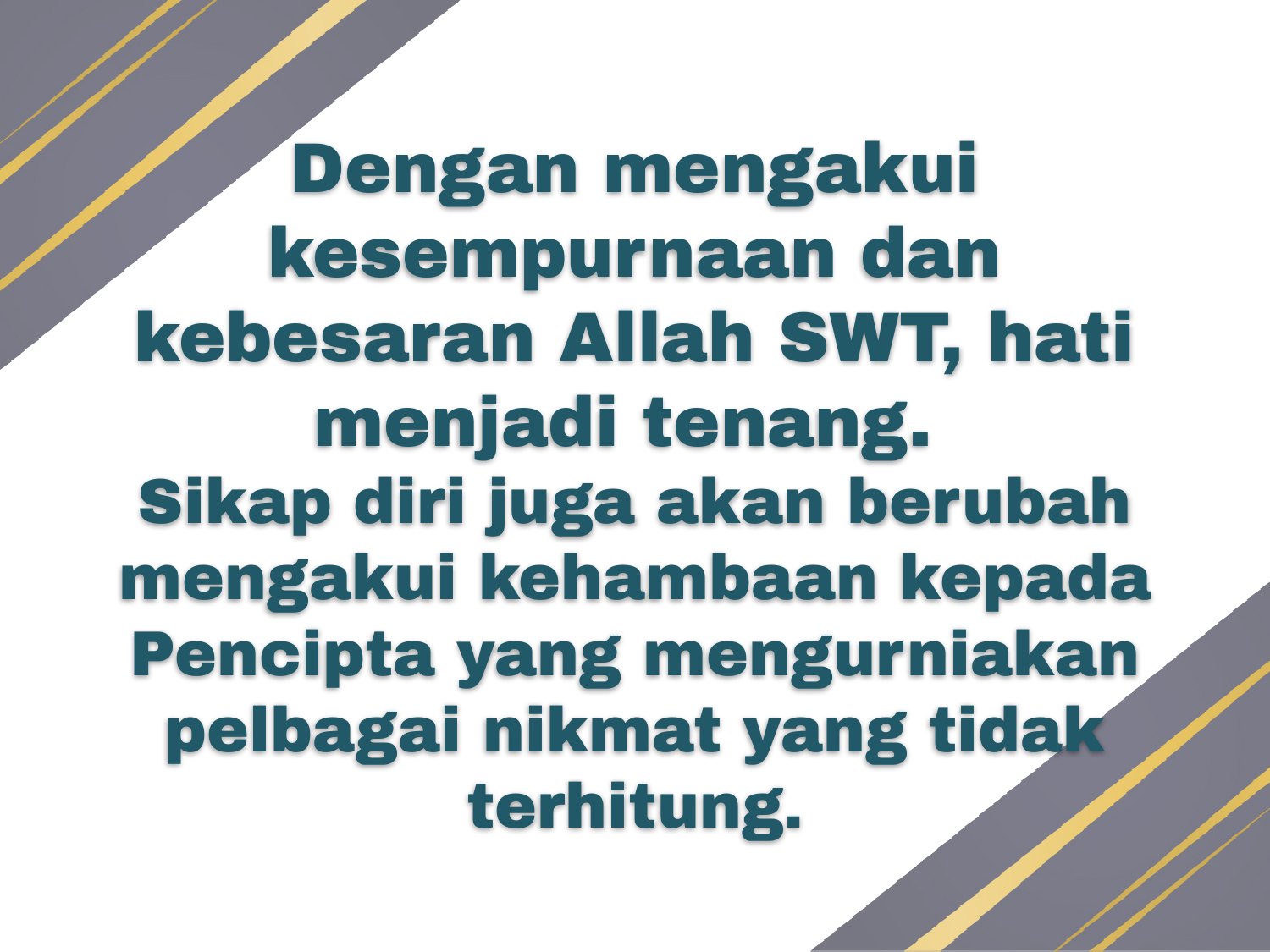

Dengan mengakui kesempurnaan dan kebesaran Allah SWT, hati menjadi tenang.
Sikap diri juga akan berubah mengakui kehambaan kepada Pencipta yang mengurniakan pelbagai nikmat yang tidak terhitung.